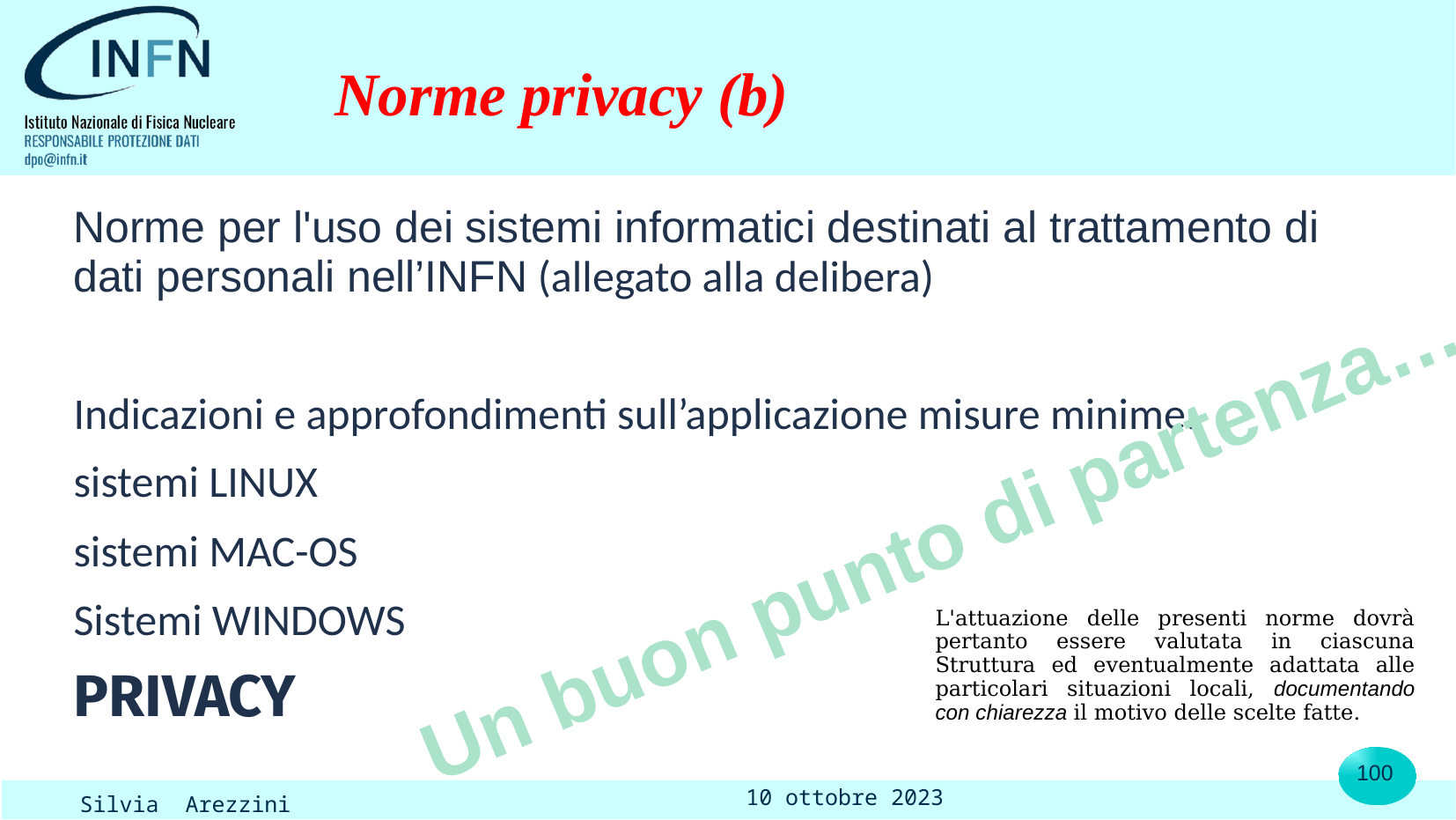

# Norme privacy (b)
Norme per l'uso dei sistemi informatici destinati al trattamento di dati personali nell’INFN (allegato alla delibera)

Indicazioni e approfondimenti sull’applicazione misure minime:
sistemi LINUX
sistemi MAC-OS
Sistemi WINDOWS
Un buon punto di partenza…
L'attuazione delle presenti norme dovrà pertanto essere valutata in ciascuna Struttura ed eventualmente adattata alle particolari situazioni locali, documentando con chiarezza il motivo delle scelte fatte.
PRIVACY
100
10 ottobre 2023
Silvia  Arezzini